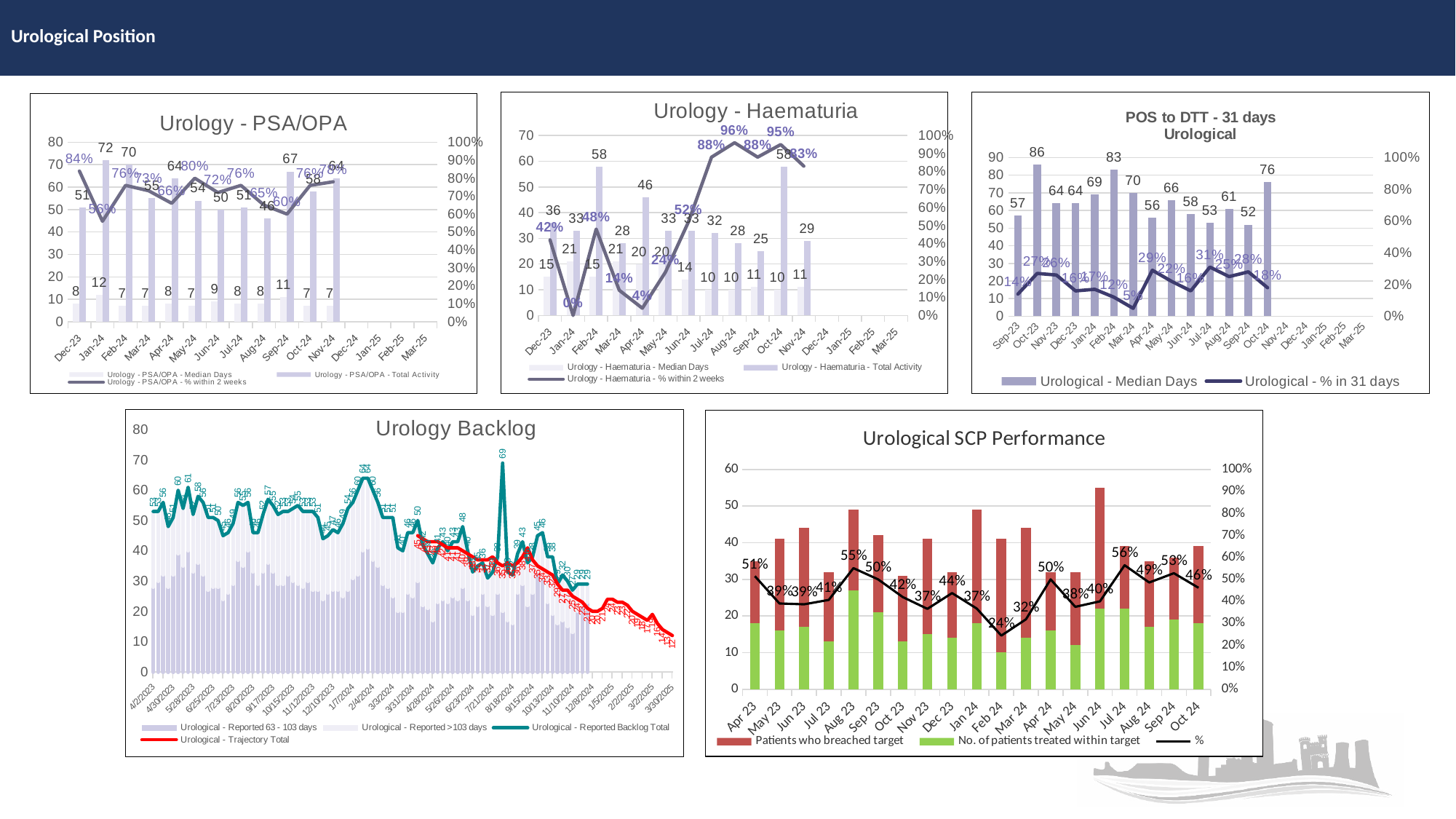

# Urological Position

### Chart: Urology - Haematuria

| Category | Urology - Haematuria - Median Days | Urology - Haematuria - Total Activity | Urology - Haematuria - % within 2 weeks |
|---|---|---|---|
| 45261 | 15.0 | 36.0 | 0.42 |
| 45292 | 21.0 | 33.0 | 0.0 |
| 45323 | 15.0 | 58.0 | 0.48 |
| 45352 | 21.0 | 28.0 | 0.14 |
| 45383 | 20.0 | 46.0 | 0.04 |
| 45413 | 20.0 | 33.0 | 0.24 |
| 45444 | 14.0 | 33.0 | 0.52 |
| 45474 | 10.0 | 32.0 | 0.88 |
| 45505 | 10.0 | 28.0 | 0.96 |
| 45536 | 11.0 | 25.0 | 0.88 |
| 45566 | 10.0 | 58.0 | 0.95 |
| 45597 | 11.0 | 29.0 | 0.83 |
| 45627 | None | None | None |
| 45658 | None | None | None |
| 45689 | None | None | None |
| 45717 | None | None | None |

### Chart: POS to DTT - 31 days
Urological

| Category | Urological - Median Days | Urological - % in 31 days |
|---|---|---|
| 45170 | 57.0 | 0.14 |
| 45200 | 86.0 | 0.27 |
| 45231 | 64.0 | 0.26 |
| 45261 | 64.0 | 0.16 |
| 45292 | 69.0 | 0.17 |
| 45323 | 83.0 | 0.12 |
| 45352 | 70.0 | 0.05 |
| 45383 | 56.0 | 0.29 |
| 45413 | 66.0 | 0.22 |
| 45444 | 58.0 | 0.16 |
| 45474 | 53.0 | 0.31 |
| 45505 | 61.0 | 0.25 |
| 45536 | 52.0 | 0.28 |
| 45566 | 76.0 | 0.18 |
| 45597 | None | None |
| 45627 | None | None |
| 45658 | None | None |
| 45689 | None | None |
| 45717 | None | None |

### Chart: Urology - PSA/OPA

| Category | Urology - PSA/OPA - Median Days | Urology - PSA/OPA - Total Activity | Urology - PSA/OPA - % within 2 weeks |
|---|---|---|---|
| 45261 | 8.0 | 51.0 | 0.84 |
| 45292 | 12.0 | 72.0 | 0.56 |
| 45323 | 7.0 | 70.0 | 0.76 |
| 45352 | 7.0 | 55.0 | 0.73 |
| 45383 | 8.0 | 64.0 | 0.66 |
| 45413 | 7.0 | 54.0 | 0.8 |
| 45444 | 9.0 | 50.0 | 0.72 |
| 45474 | 8.0 | 51.0 | 0.76 |
| 45505 | 8.0 | 46.0 | 0.65 |
| 45536 | 11.0 | 67.0 | 0.6 |
| 45566 | 7.0 | 58.0 | 0.76 |
| 45597 | 7.0 | 64.0 | 0.78 |
| 45627 | None | None | None |
| 45658 | None | None | None |
| 45689 | None | None | None |
| 45717 | None | None | None |

### Chart: Urology Backlog

| Category | Urological - Reported 63 - 103 days | Urological - Reported >103 days | Urological - Trajectory Total | Urological - Reported Backlog Total |
|---|---|---|---|---|
| 45018 | 28.0 | 25.0 | None | 53.0 |
| 45025 | 30.0 | 23.0 | None | 53.0 |
| 45032 | 32.0 | 24.0 | None | 56.0 |
| 45039 | 28.0 | 20.0 | None | 48.0 |
| 45046 | 32.0 | 19.0 | None | 51.0 |
| 45053 | 39.0 | 21.0 | None | 60.0 |
| 45060 | 35.0 | 19.0 | None | 54.0 |
| 45067 | 40.0 | 21.0 | None | 61.0 |
| 45074 | 33.0 | 19.0 | None | 52.0 |
| 45081 | 36.0 | 22.0 | None | 58.0 |
| 45088 | 32.0 | 24.0 | None | 56.0 |
| 45095 | 27.0 | 24.0 | None | 51.0 |
| 45102 | 28.0 | 23.0 | None | 51.0 |
| 45109 | 28.0 | 22.0 | None | 50.0 |
| 45116 | 24.0 | 21.0 | None | 45.0 |
| 45123 | 26.0 | 20.0 | None | 46.0 |
| 45130 | 29.0 | 20.0 | None | 49.0 |
| 45137 | 37.0 | 19.0 | None | 56.0 |
| 45144 | 35.0 | 20.0 | None | 55.0 |
| 45151 | 40.0 | 16.0 | None | 56.0 |
| 45158 | 33.0 | 13.0 | None | 46.0 |
| 45165 | 29.0 | 17.0 | None | 46.0 |
| 45172 | 33.0 | 19.0 | None | 52.0 |
| 45179 | 36.0 | 21.0 | None | 57.0 |
| 45186 | 33.0 | 22.0 | None | 55.0 |
| 45193 | 29.0 | 23.0 | None | 52.0 |
| 45200 | 29.0 | 24.0 | None | 53.0 |
| 45207 | 32.0 | 21.0 | None | 53.0 |
| 45214 | 30.0 | 24.0 | None | 54.0 |
| 45221 | 29.0 | 26.0 | None | 55.0 |
| 45228 | 28.0 | 25.0 | None | 53.0 |
| 45235 | 30.0 | 23.0 | None | 53.0 |
| 45242 | 27.0 | 26.0 | None | 53.0 |
| 45249 | 27.0 | 24.0 | None | 51.0 |
| 45256 | 24.0 | 20.0 | None | 44.0 |
| 45263 | 26.0 | 19.0 | None | 45.0 |
| 45270 | 27.0 | 20.0 | None | 47.0 |
| 45277 | 27.0 | 19.0 | None | 46.0 |
| 45284 | 25.0 | 24.0 | None | 49.0 |
| 45291 | 27.0 | 27.0 | None | 54.0 |
| 45298 | 31.0 | 25.0 | None | 56.0 |
| 45305 | 32.0 | 28.0 | None | 60.0 |
| 45312 | 40.0 | 24.0 | None | 64.0 |
| 45319 | 41.0 | 23.0 | None | 64.0 |
| 45326 | 37.0 | 23.0 | None | 60.0 |
| 45333 | 35.0 | 21.0 | None | 56.0 |
| 45340 | 29.0 | 22.0 | None | 51.0 |
| 45347 | 28.0 | 23.0 | None | 51.0 |
| 45354 | 25.0 | 26.0 | None | 51.0 |
| 45361 | 20.0 | 21.0 | None | 41.0 |
| 45368 | 20.0 | 20.0 | None | 40.0 |
| 45375 | 26.0 | 20.0 | None | 46.0 |
| 45382 | 25.0 | 21.0 | None | 46.0 |
| 45389 | 30.0 | 20.0 | 45.0 | 50.0 |
| 45396 | 22.0 | 20.0 | 44.0 | 42.0 |
| 45403 | 21.0 | 18.0 | 43.0 | 39.0 |
| 45410 | 17.0 | 19.0 | 43.0 | 36.0 |
| 45417 | 23.0 | 18.0 | 43.0 | 41.0 |
| 45424 | 24.0 | 19.0 | 42.0 | 43.0 |
| 45431 | 23.0 | 17.0 | 41.0 | 40.0 |
| 45438 | 25.0 | 18.0 | 41.0 | 43.0 |
| 45445 | 24.0 | 19.0 | 41.0 | 43.0 |
| 45452 | 28.0 | 20.0 | 40.0 | 48.0 |
| 45459 | 24.0 | 16.0 | 39.0 | 40.0 |
| 45466 | 19.0 | 14.0 | 38.0 | 33.0 |
| 45473 | 22.0 | 13.0 | 37.0 | 35.0 |
| 45480 | 26.0 | 10.0 | 37.0 | 36.0 |
| 45487 | 22.0 | 9.0 | 37.0 | 31.0 |
| 45494 | 19.0 | 14.0 | 38.0 | 33.0 |
| 45501 | 26.0 | 12.0 | 36.0 | 38.0 |
| 45508 | 20.0 | 14.0 | 35.0 | 69.0 |
| 45515 | 17.0 | 16.0 | 36.0 | 33.0 |
| 45522 | 16.0 | 16.0 | 35.0 | 32.0 |
| 45529 | 26.0 | 13.0 | 36.0 | 39.0 |
| 45536 | 29.0 | 14.0 | 38.0 | 43.0 |
| 45543 | 22.0 | 14.0 | 41.0 | 36.0 |
| 45550 | 26.0 | 12.0 | 37.0 | 38.0 |
| 45557 | 33.0 | 12.0 | 35.0 | 45.0 |
| 45564 | 31.0 | 15.0 | 34.0 | 46.0 |
| 45571 | 23.0 | 15.0 | 33.0 | 38.0 |
| 45578 | 19.0 | 12.0 | 32.0 | 38.0 |
| 45585 | 16.0 | 13.0 | 29.0 | 29.0 |
| 45592 | 17.0 | 15.0 | 27.0 | 32.0 |
| 45599 | 15.0 | 15.0 | 27.0 | 30.0 |
| 45606 | 13.0 | 14.0 | 25.0 | 27.0 |
| 45613 | 20.0 | 9.0 | 24.0 | 29.0 |
| 45620 | 22.0 | 7.0 | 23.0 | 29.0 |
| 45627 | 23.0 | 6.0 | 21.0 | 29.0 |
| 45634 | None | None | 20.0 | None |
| 45641 | None | None | 20.0 | None |
| 45648 | None | None | 21.0 | None |
| 45655 | None | None | 24.0 | None |
| 45662 | None | None | 24.0 | None |
| 45669 | None | None | 23.0 | None |
| 45676 | None | None | 23.0 | None |
| 45683 | None | None | 22.0 | None |
| 45690 | None | None | 20.0 | None |
| 45697 | None | None | 19.0 | None |
| 45704 | None | None | 18.0 | None |
| 45711 | None | None | 17.0 | None |
| 45718 | None | None | 19.0 | None |
| 45725 | None | None | 16.0 | None |
| 45732 | None | None | 14.0 | None |
| 45739 | None | None | 13.0 | None |
| 45746 | None | None | 12.0 | None |

### Chart: Urological SCP Performance

| Category | No. of patients treated within target | Patients who breached target | % |
|---|---|---|---|
| 45017 | 18.0 | 17.0 | 0.5142857142857142 |
| 45047 | 16.0 | 25.0 | 0.3902439024390244 |
| 45078 | 17.0 | 27.0 | 0.38636363636363635 |
| 45108 | 13.0 | 19.0 | 0.40625 |
| 45139 | 27.0 | 22.0 | 0.5510204081632653 |
| 45170 | 21.0 | 21.0 | 0.5 |
| 45200 | 13.0 | 18.0 | 0.41935483870967744 |
| 45231 | 15.0 | 26.0 | 0.36585365853658536 |
| 45261 | 14.0 | 18.0 | 0.4375 |
| 45292 | 18.0 | 31.0 | 0.3673469387755102 |
| 45323 | 10.0 | 31.0 | 0.24390243902439024 |
| 45352 | 14.0 | 30.0 | 0.3181818181818182 |
| 45383 | 16.0 | 16.0 | 0.5 |
| 45413 | 12.0 | 20.0 | 0.375 |
| 45444 | 22.0 | 33.0 | 0.4 |
| 45474 | 22.0 | 17.0 | 0.5641025641025641 |
| 45505 | 17.0 | 18.0 | 0.4857142857142857 |
| 45536 | 19.0 | 17.0 | 0.5277777777777778 |
| 45566 | 18.0 | 21.0 | 0.46153846153846156 |